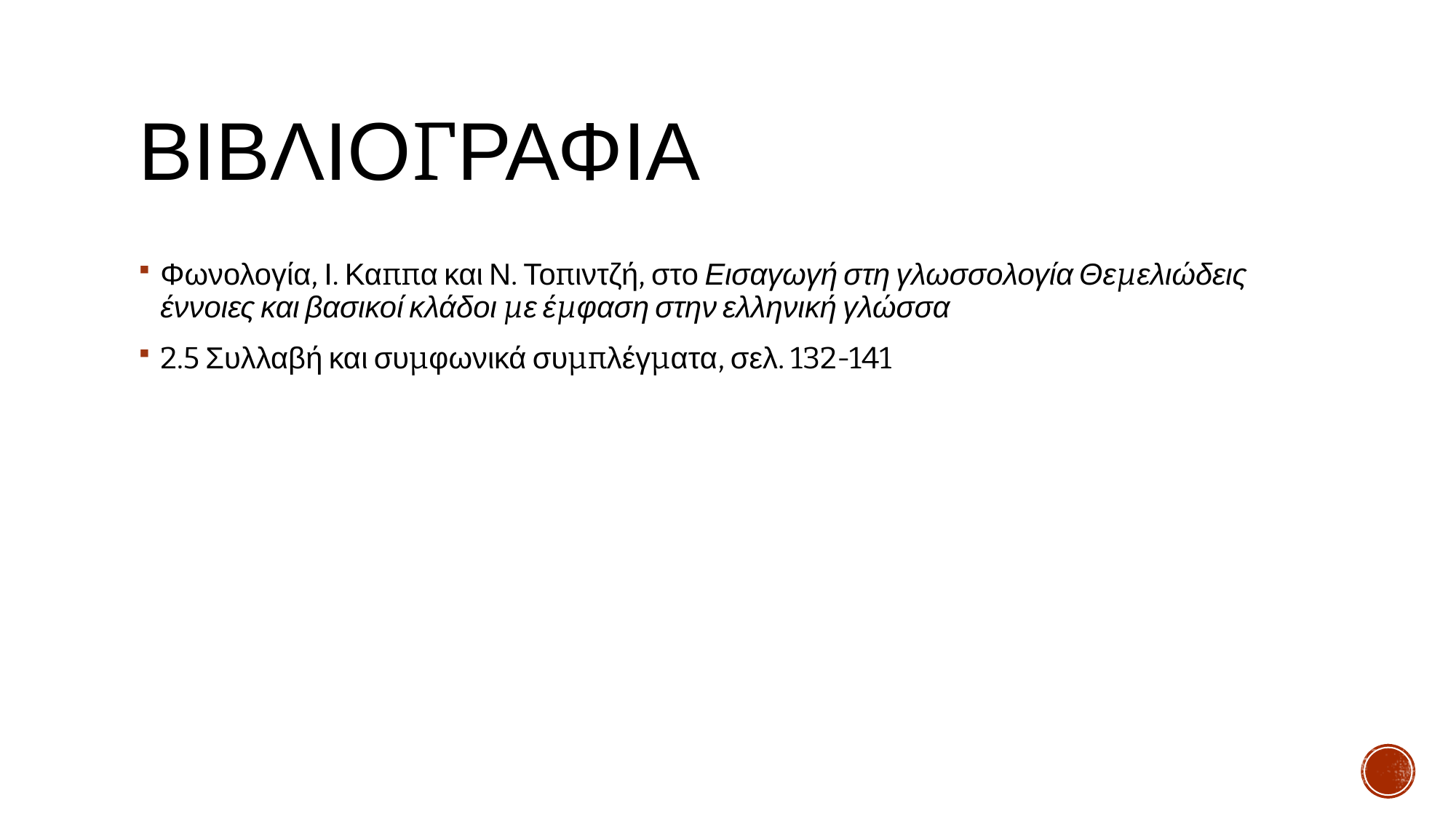

# Βιβλιογραφια
Φωνολογία, Ι. Καππα και Ν. Τοπιντζή, στο Εισαγωγή στη γλωσσολογία Θεμελιώδεις έννοιες και βασικοί κλάδοι με έμφαση στην ελληνική γλώσσα
2.5 Συλλαβή και συμφωνικά συμπλέγματα, σελ. 132-141